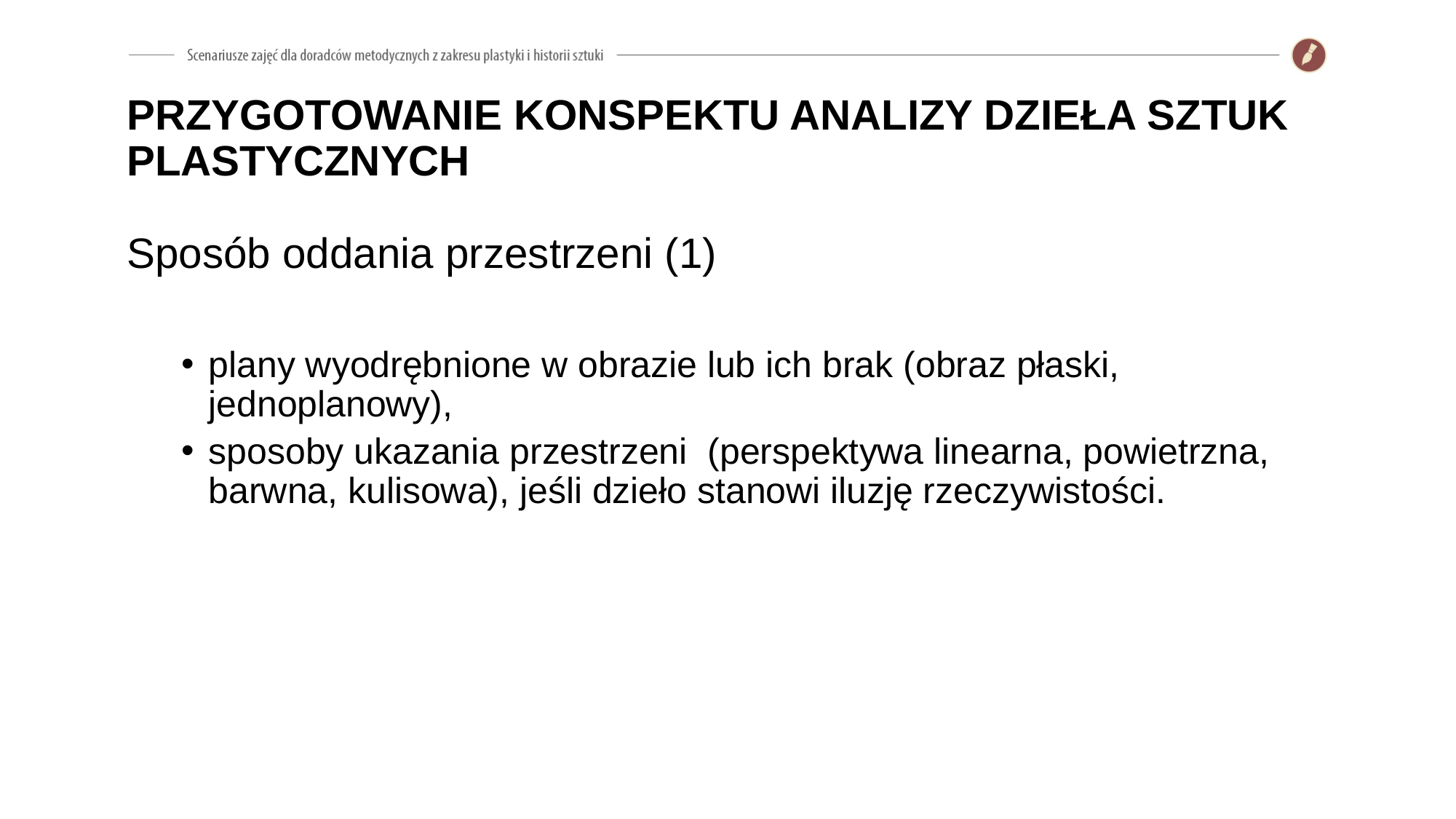

# PRZYGOTOWANIE KONSPEKTU ANALIZY DZIEŁA SZTUK PLASTYCZNYCH
Sposób oddania przestrzeni (1)

plany wyodrębnione w obrazie lub ich brak (obraz płaski, jednoplanowy),
sposoby ukazania przestrzeni  (perspektywa linearna, powietrzna, barwna, kulisowa), jeśli dzieło stanowi iluzję rzeczywistości.